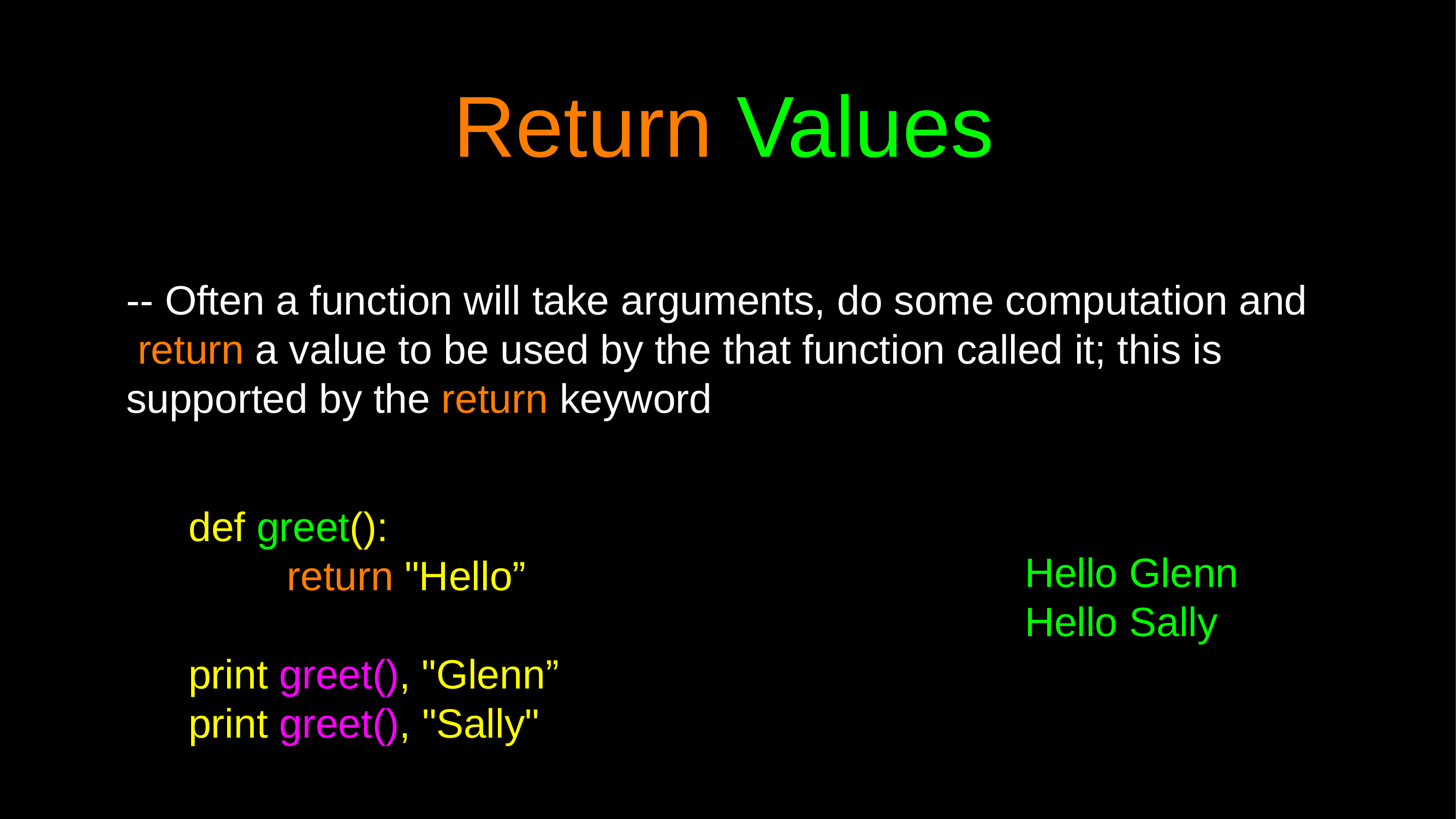

# Return Values
-- Often a function will take arguments, do some computation and  return a value to be used by the that function called it; this is  supported by the return keyword
def greet():
return "Hello”
Hello Glenn  Hello Sally
print greet(), "Glenn”
print greet(), "Sally"